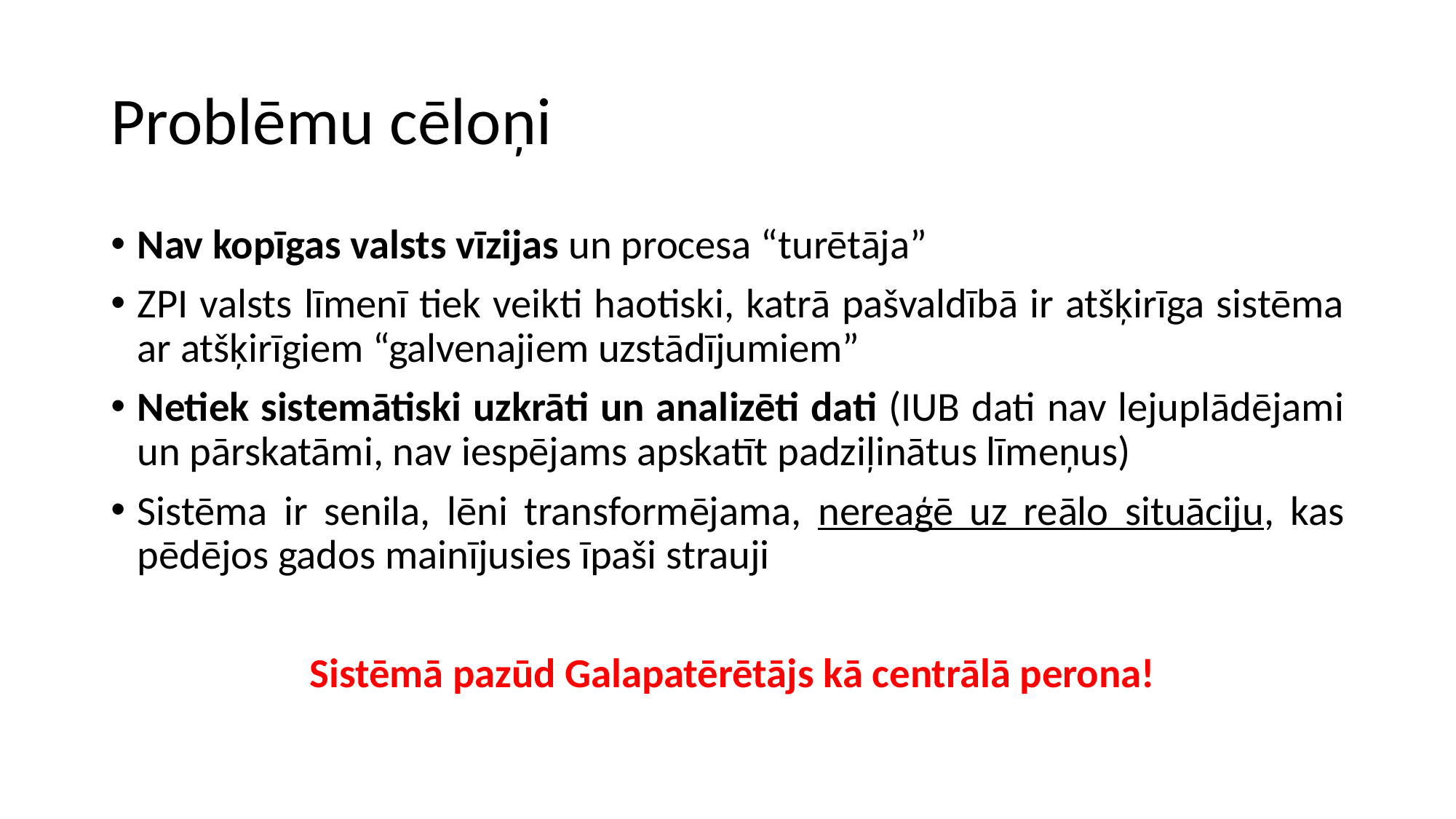

# Problēmu cēloņi
Nav kopīgas valsts vīzijas un procesa “turētāja”
ZPI valsts līmenī tiek veikti haotiski, katrā pašvaldībā ir atšķirīga sistēma ar atšķirīgiem “galvenajiem uzstādījumiem”
Netiek sistemātiski uzkrāti un analizēti dati (IUB dati nav lejuplādējami un pārskatāmi, nav iespējams apskatīt padziļinātus līmeņus)
Sistēma ir senila, lēni transformējama, nereaģē uz reālo situāciju, kas pēdējos gados mainījusies īpaši strauji

 Sistēmā pazūd Galapatērētājs kā centrālā perona!